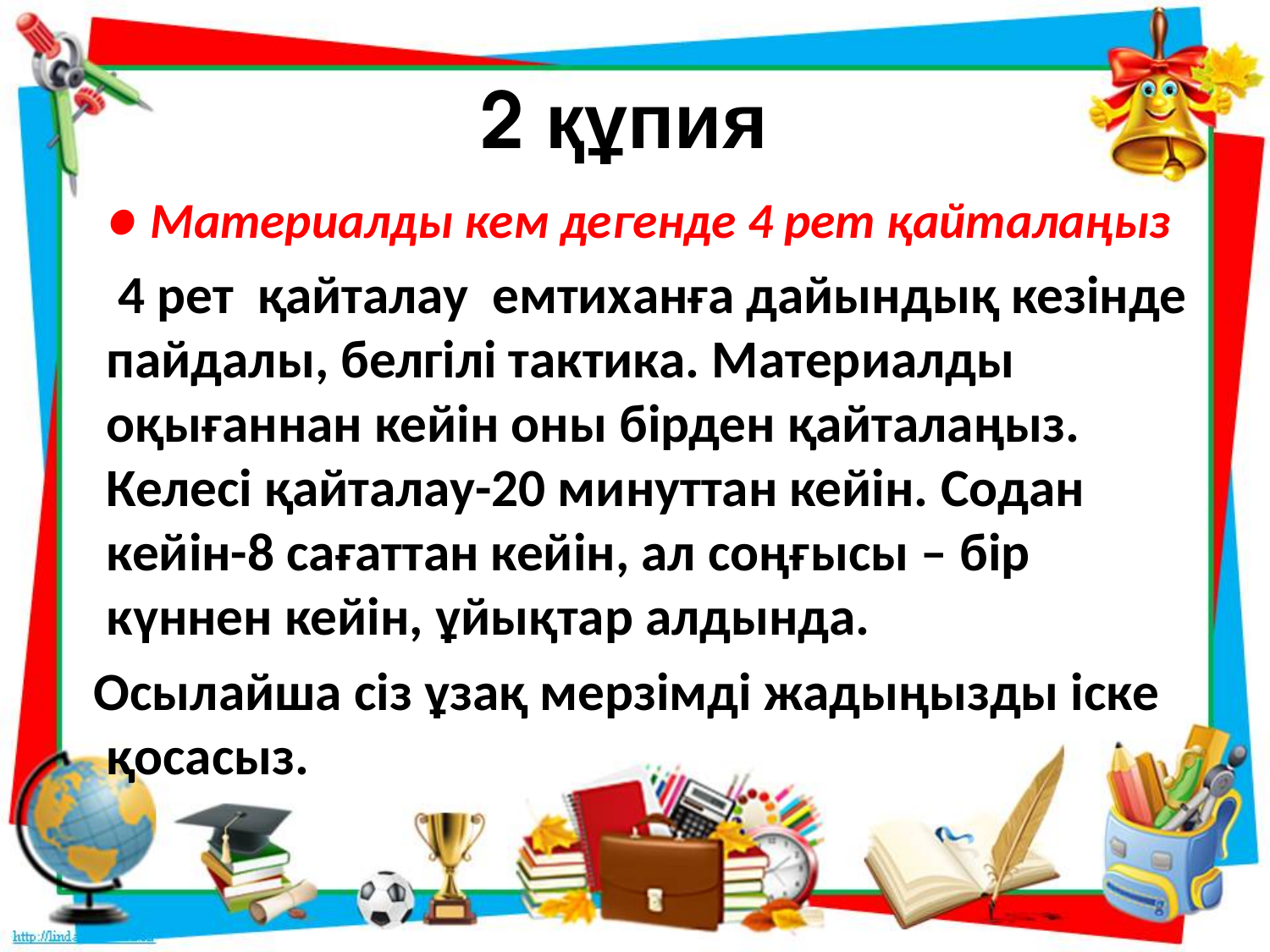

# 2 құпия
    ● Материалды кем дегенде 4 рет қайталаңыз
     4 рет  қайталау  емтиханға дайындық кезінде пайдалы, белгілі тактика. Материалды оқығаннан кейін оны бірден қайталаңыз. Келесі қайталау-20 минуттан кейін. Содан кейін-8 сағаттан кейін, ал соңғысы – бір күннен кейін, ұйықтар алдында.
   Осылайша сіз ұзақ мерзімді жадыңызды іске қосасыз.